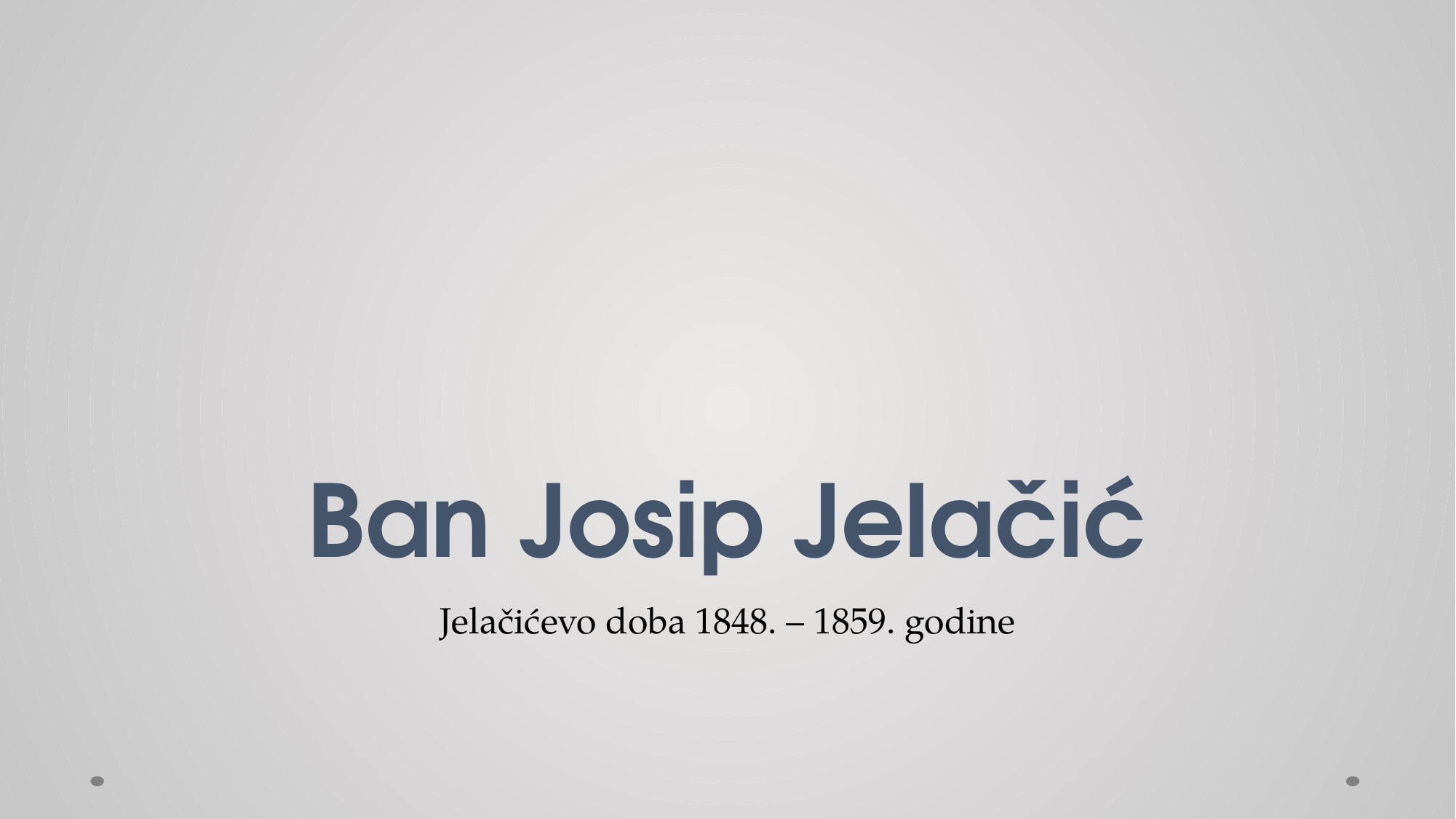

# Ban Josip Jelačić
Jelačićevo doba 1848. – 1859. godine